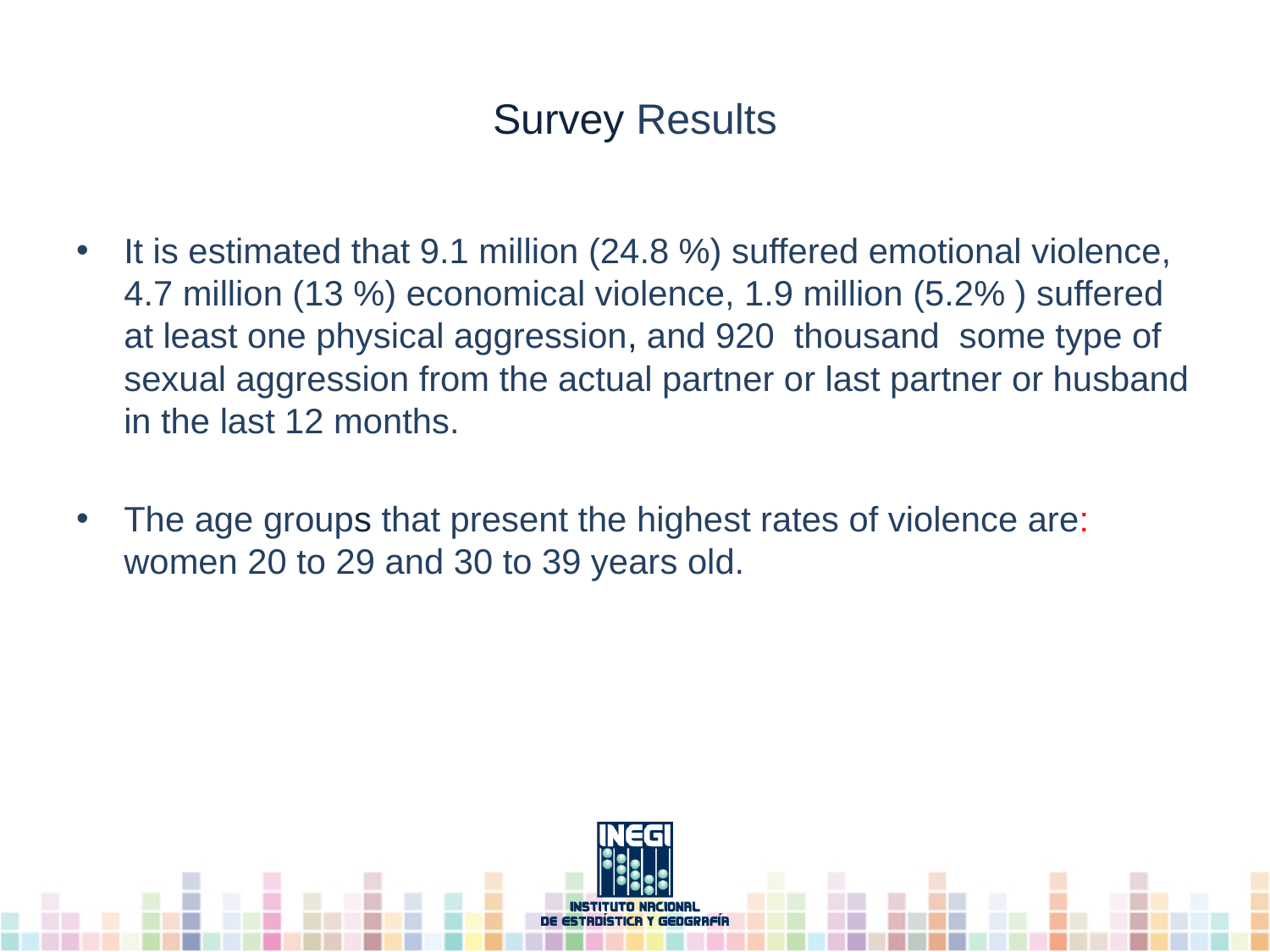

# Survey Results
It is estimated that 9.1 million (24.8 %) suffered emotional violence,  4.7 million (13 %) economical violence, 1.9 million (5.2% ) suffered at least one physical aggression, and 920  thousand  some type of sexual aggression from the actual partner or last partner or husband in the last 12 months.

The age groups that present the highest rates of violence are: women 20 to 29 and 30 to 39 years old.